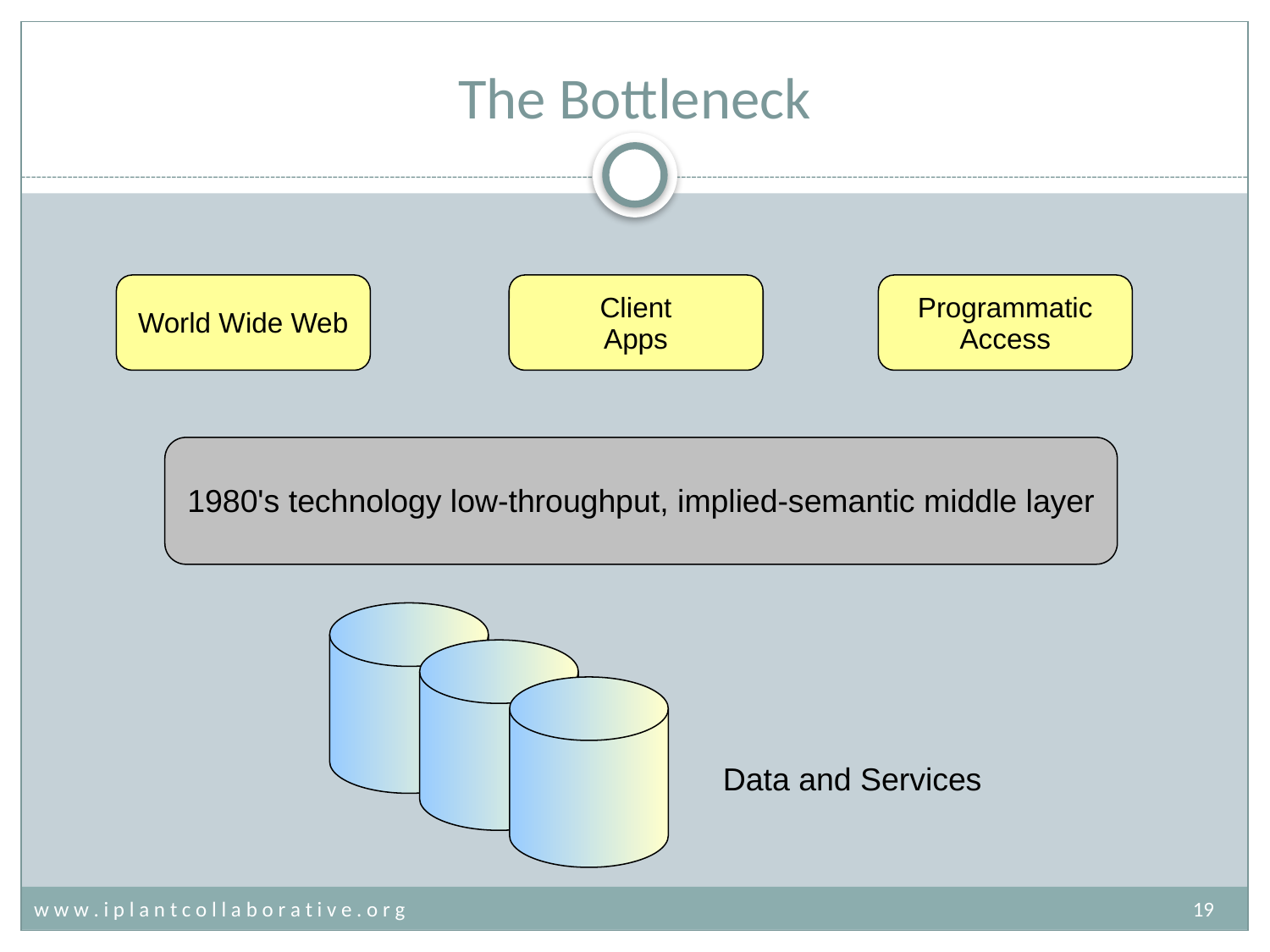

# The Bottleneck
World Wide Web
Client
Apps
Programmatic
Access
1980's technology low-throughput, implied-semantic middle layer

Data and Services
w w w . i p l a n t c o l l a b o r a t i v e . o r g	19